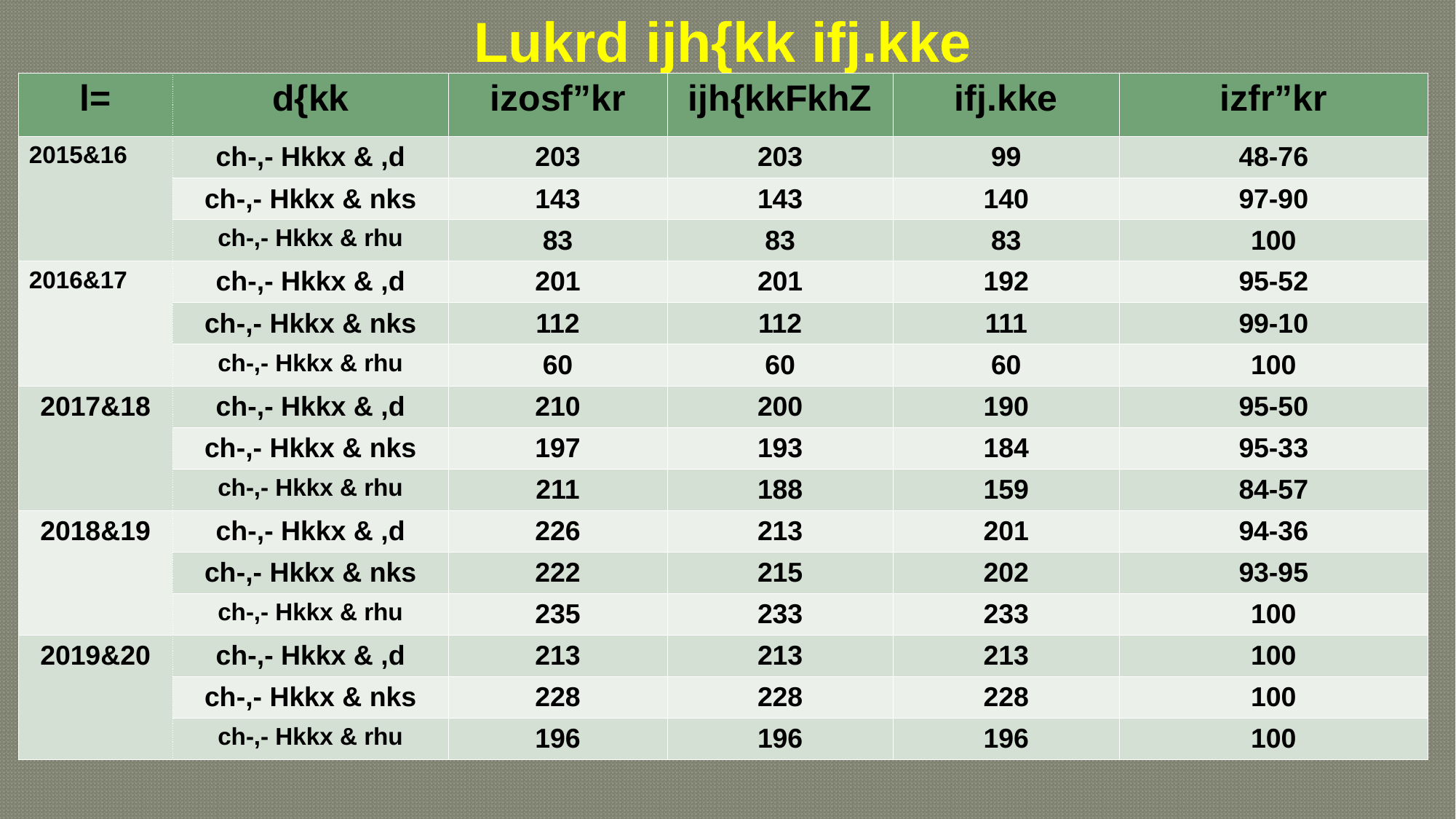

# Lukrd ijh{kk ifj.kke
| l= | d{kk | izosf”kr | ijh{kkFkhZ | ifj.kke | izfr”kr |
| --- | --- | --- | --- | --- | --- |
| 2015&16 | ch-,- Hkkx & ,d | 203 | 203 | 99 | 48-76 |
|  | ch-,- Hkkx & nks | 143 | 143 | 140 | 97-90 |
|  | ch-,- Hkkx & rhu | 83 | 83 | 83 | 100 |
| 2016&17 | ch-,- Hkkx & ,d | 201 | 201 | 192 | 95-52 |
|  | ch-,- Hkkx & nks | 112 | 112 | 111 | 99-10 |
|  | ch-,- Hkkx & rhu | 60 | 60 | 60 | 100 |
| 2017&18 | ch-,- Hkkx & ,d | 210 | 200 | 190 | 95-50 |
|  | ch-,- Hkkx & nks | 197 | 193 | 184 | 95-33 |
|  | ch-,- Hkkx & rhu | 211 | 188 | 159 | 84-57 |
| 2018&19 | ch-,- Hkkx & ,d | 226 | 213 | 201 | 94-36 |
|  | ch-,- Hkkx & nks | 222 | 215 | 202 | 93-95 |
|  | ch-,- Hkkx & rhu | 235 | 233 | 233 | 100 |
| 2019&20 | ch-,- Hkkx & ,d | 213 | 213 | 213 | 100 |
|  | ch-,- Hkkx & nks | 228 | 228 | 228 | 100 |
|  | ch-,- Hkkx & rhu | 196 | 196 | 196 | 100 |